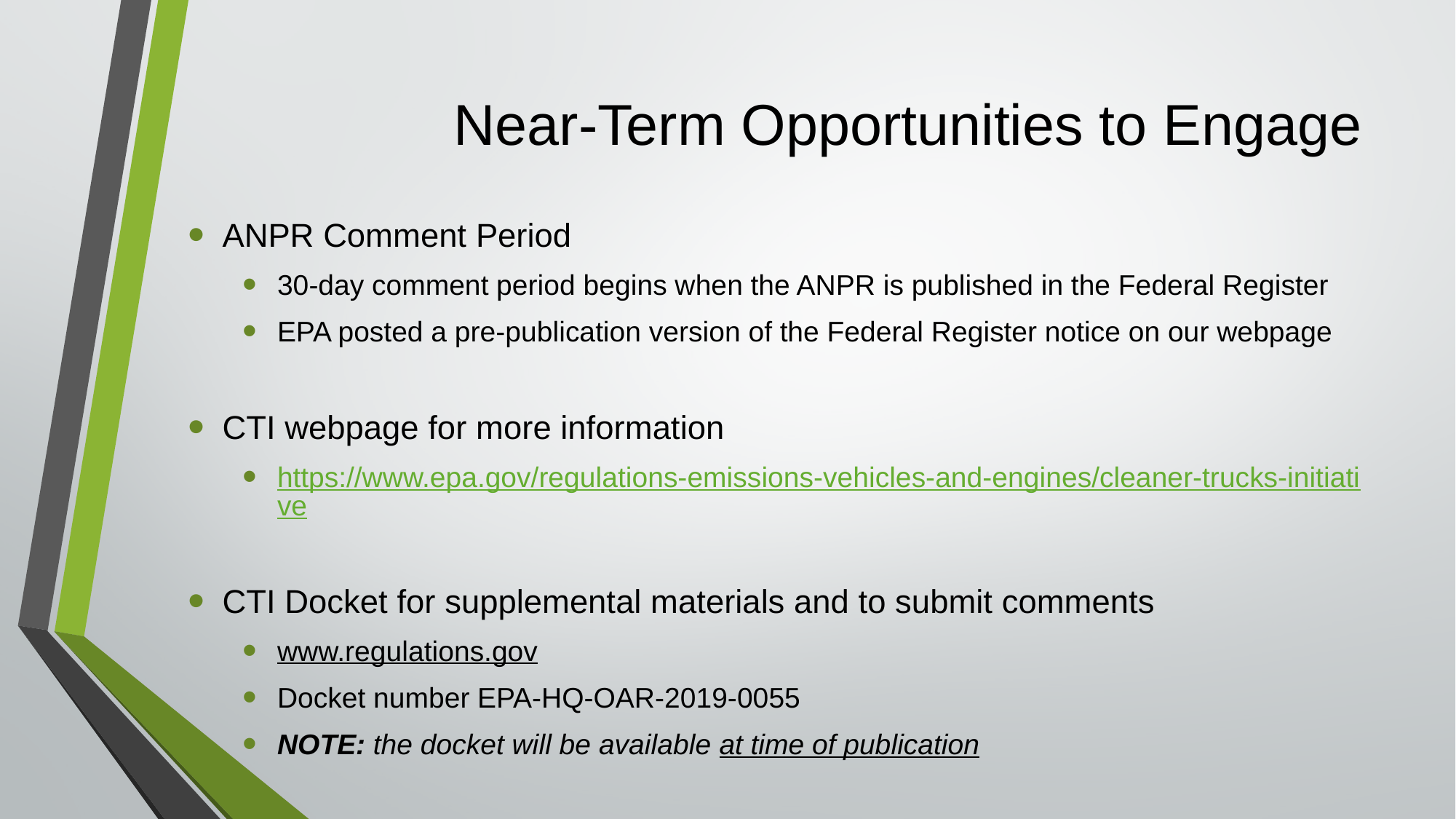

# Near-Term Opportunities to Engage
ANPR Comment Period
30-day comment period begins when the ANPR is published in the Federal Register
EPA posted a pre-publication version of the Federal Register notice on our webpage

CTI webpage for more information
https://www.epa.gov/regulations-emissions-vehicles-and-engines/cleaner-trucks-initiative

CTI Docket for supplemental materials and to submit comments
www.regulations.gov
Docket number EPA-HQ-OAR-2019-0055
NOTE: the docket will be available at time of publication